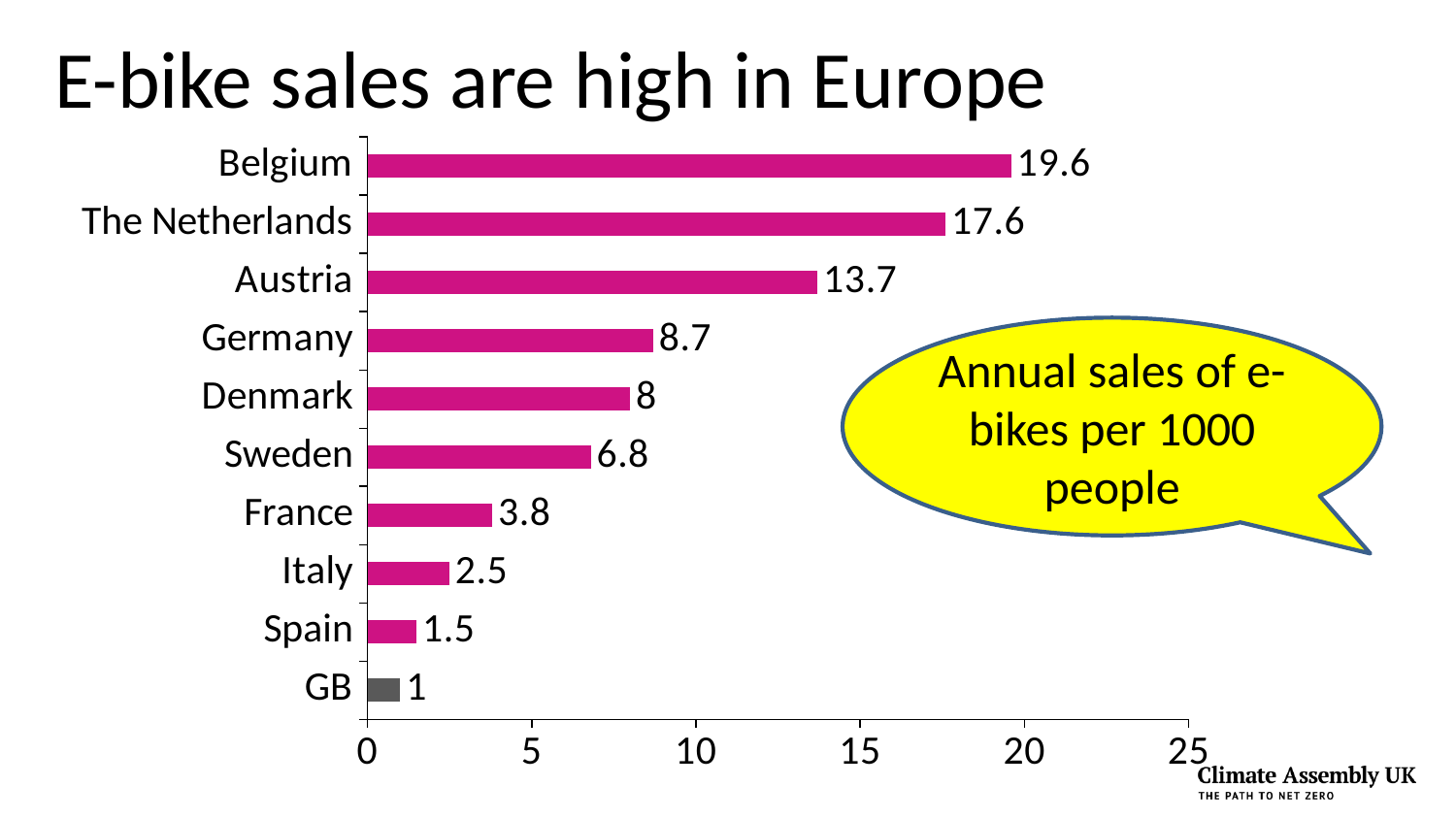

E-bike sales are high in Europe

### Chart

| Category |  |
|---|---|
| GB | 1.0 |
| Spain | 1.5 |
| Italy | 2.5 |
| France | 3.8 |
| Sweden | 6.8 |
| Denmark | 8.0 |
| Germany | 8.7 |
| Austria | 13.7 |
| The Netherlands | 17.6 |
| Belgium | 19.6 |
Annual sales of e-bikes per 1000 people